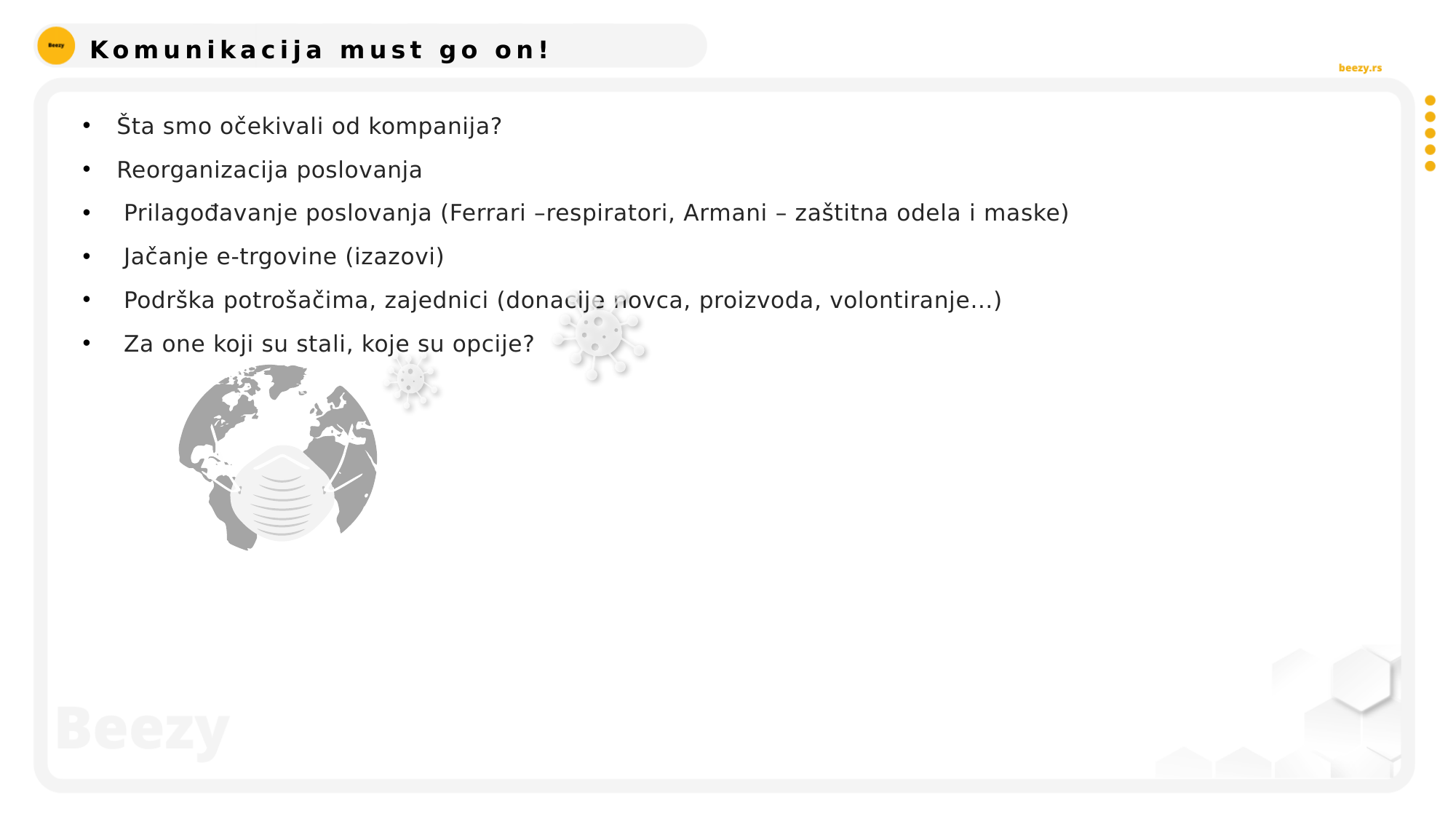

Komunikacija must go on!
Šta smo očekivali od kompanija?
Reorganizacija poslovanja
Prilagođavanje poslovanja (Ferrari –respiratori, Armani – zaštitna odela i maske)
Jačanje e-trgovine (izazovi)
Podrška potrošačima, zajednici (donacije novca, proizvoda, volontiranje…)
Za one koji su stali, koje su opcije?